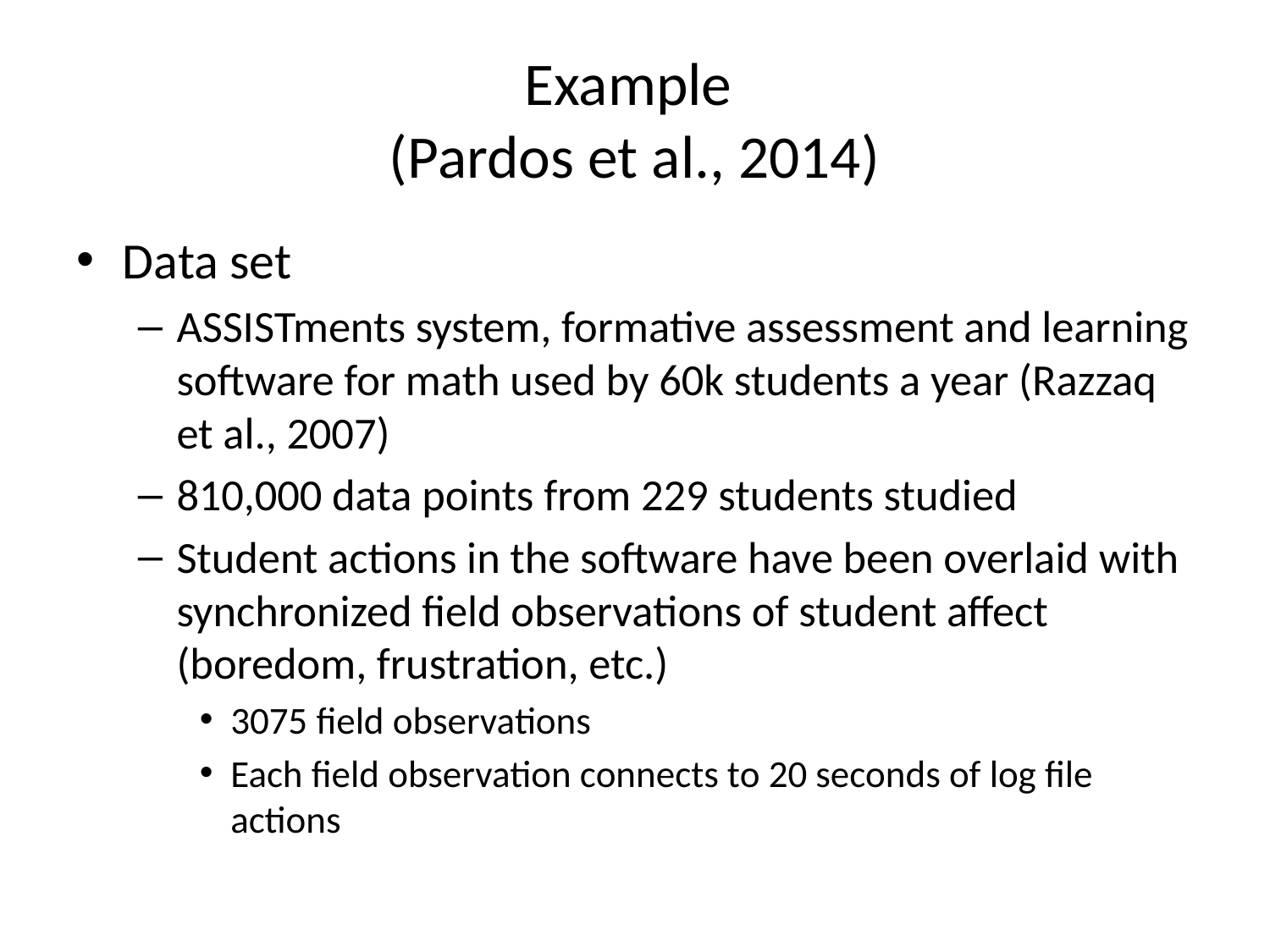

# Example (Pardos et al., 2014)
Data set
ASSISTments system, formative assessment and learning software for math used by 60k students a year (Razzaq et al., 2007)
810,000 data points from 229 students studied
Student actions in the software have been overlaid with synchronized field observations of student affect (boredom, frustration, etc.)
3075 field observations
Each field observation connects to 20 seconds of log file actions